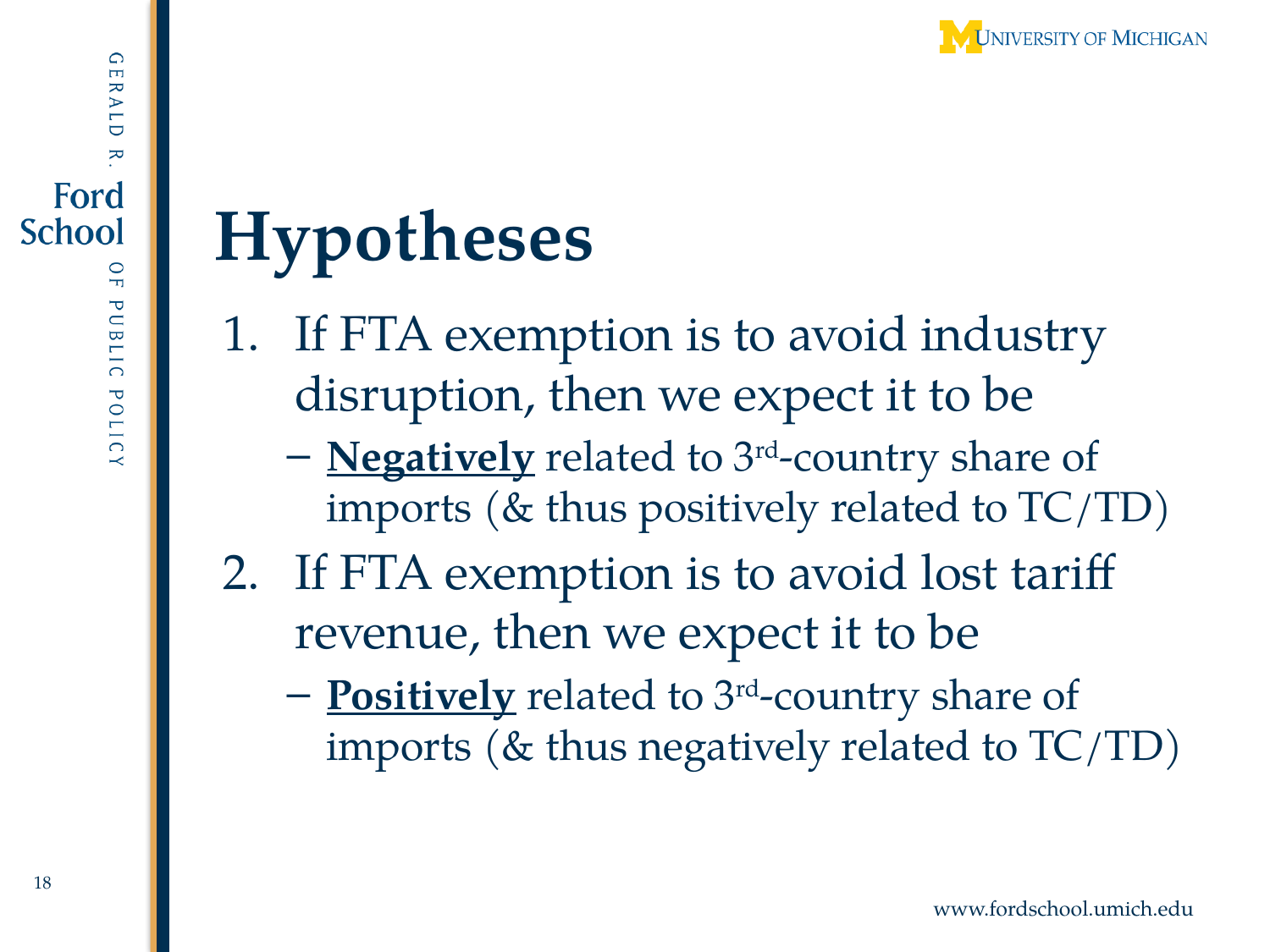

# Hypotheses
If FTA exemption is to avoid industry disruption, then we expect it to be
Negatively related to 3rd-country share of imports (& thus positively related to TC/TD)
If FTA exemption is to avoid lost tariff revenue, then we expect it to be
Positively related to 3rd-country share of imports (& thus negatively related to TC/TD)

18